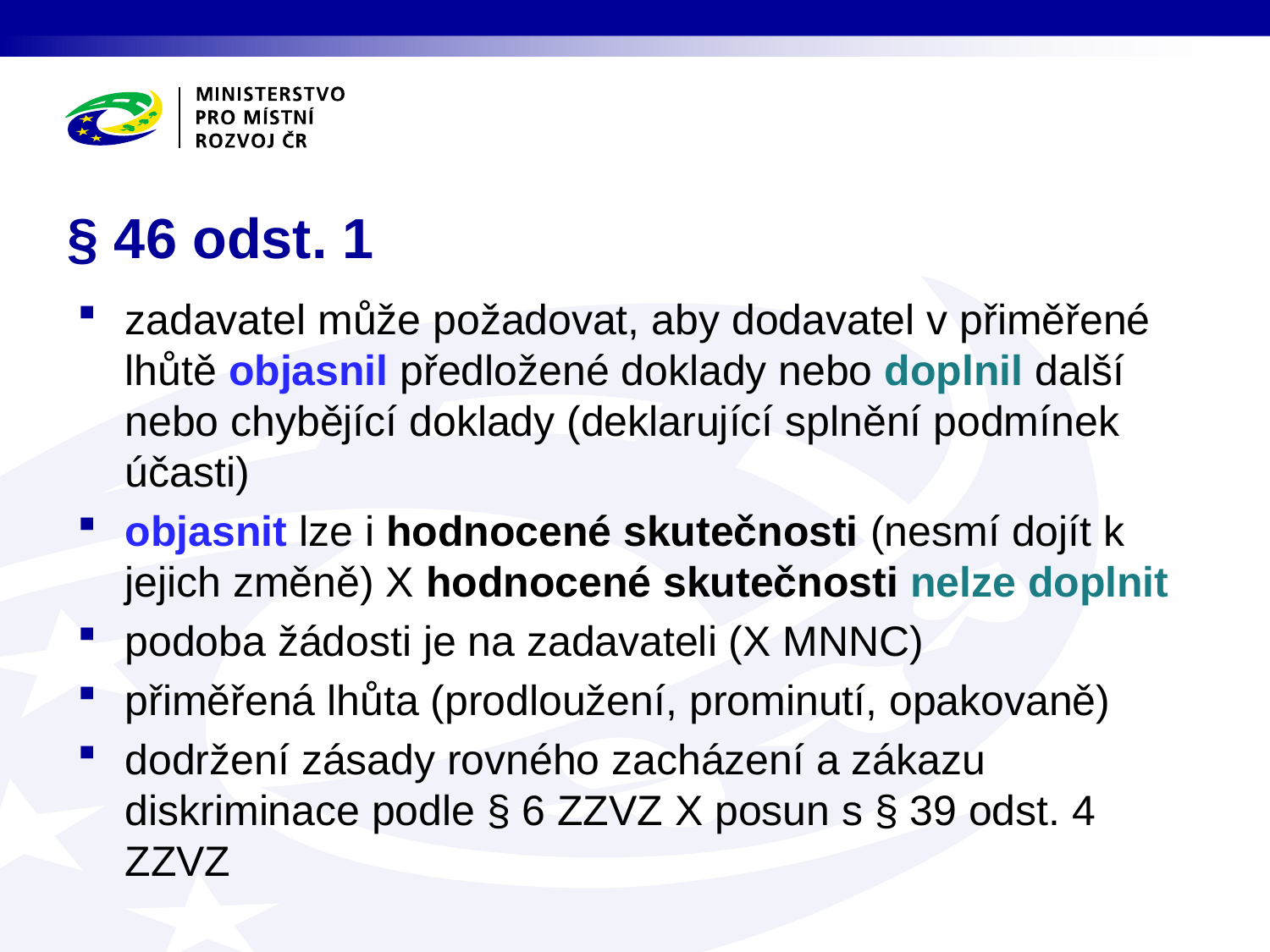

# § 46 odst. 1
zadavatel může požadovat, aby dodavatel v přiměřené lhůtě objasnil předložené doklady nebo doplnil další nebo chybějící doklady (deklarující splnění podmínek účasti)
objasnit lze i hodnocené skutečnosti (nesmí dojít k jejich změně) X hodnocené skutečnosti nelze doplnit
podoba žádosti je na zadavateli (X MNNC)
přiměřená lhůta (prodloužení, prominutí, opakovaně)
dodržení zásady rovného zacházení a zákazu diskriminace podle § 6 ZZVZ X posun s § 39 odst. 4 ZZVZ